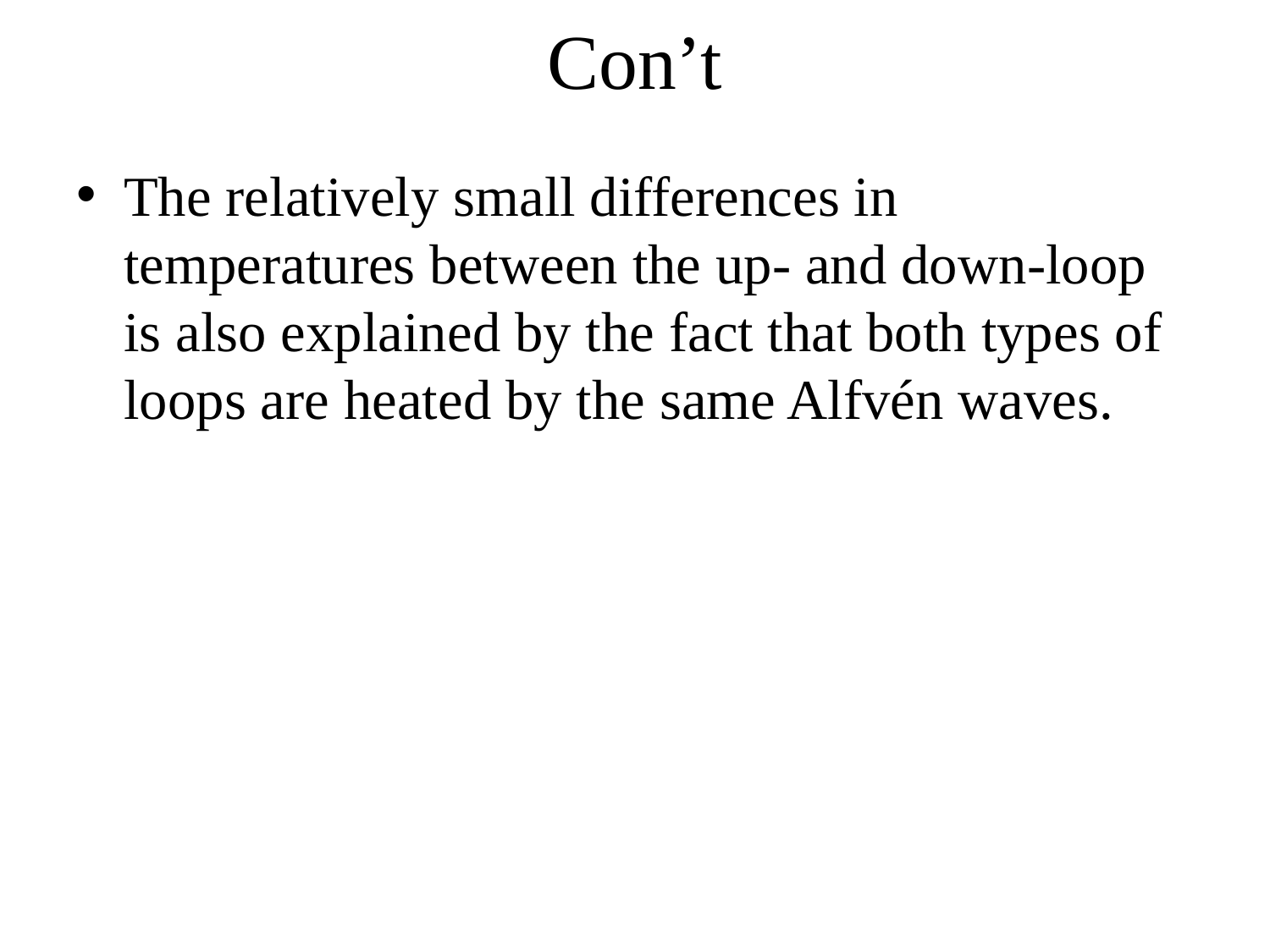

# Con’t
The relatively small differences in temperatures between the up- and down-loop is also explained by the fact that both types of loops are heated by the same Alfvén waves.